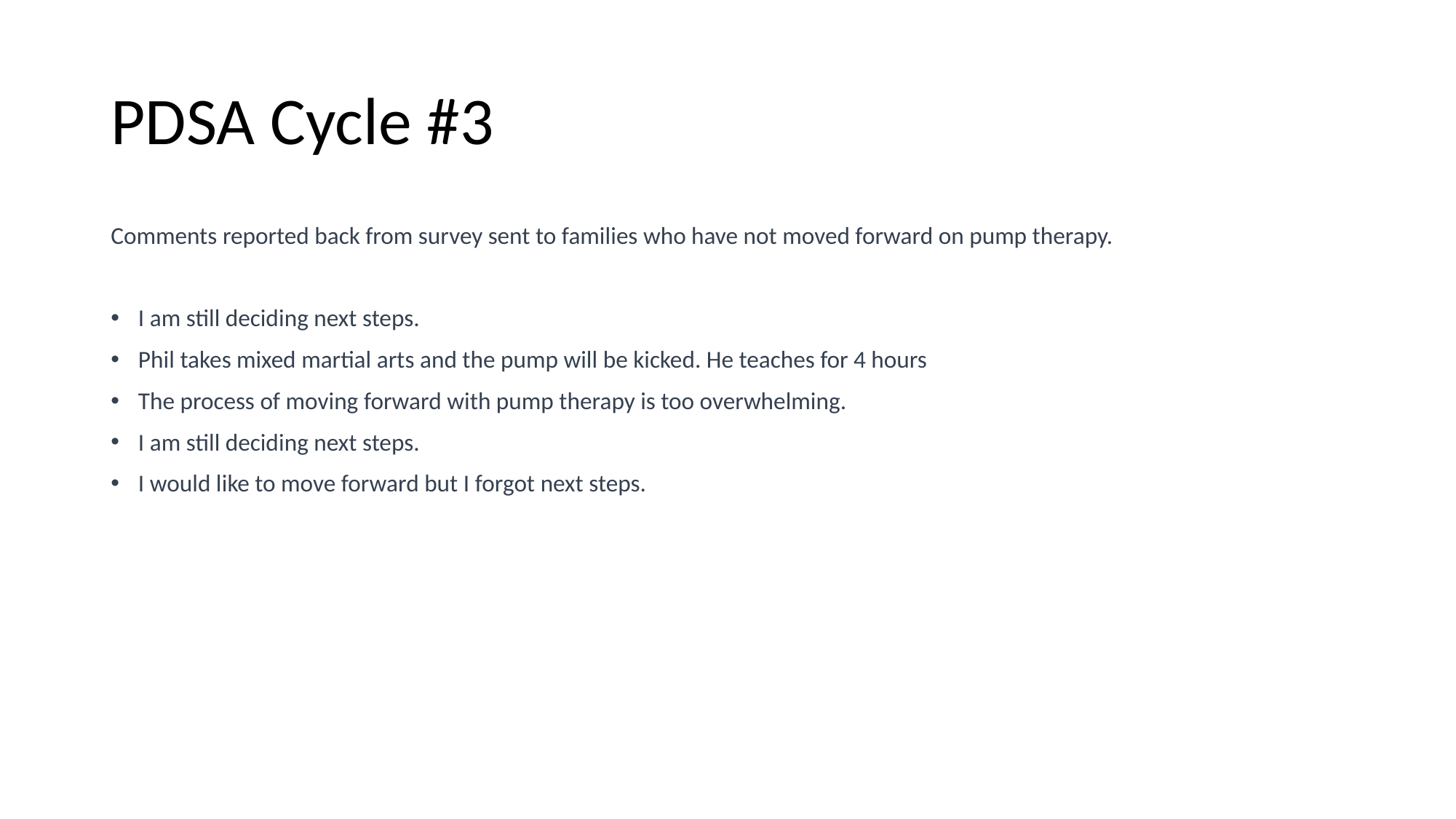

# PDSA Cycle #3
Comments reported back from survey sent to families who have not moved forward on pump therapy.

I am still deciding next steps.
Phil takes mixed martial arts and the pump will be kicked. He teaches for 4 hours
The process of moving forward with pump therapy is too overwhelming.
I am still deciding next steps.
I would like to move forward but I forgot next steps.